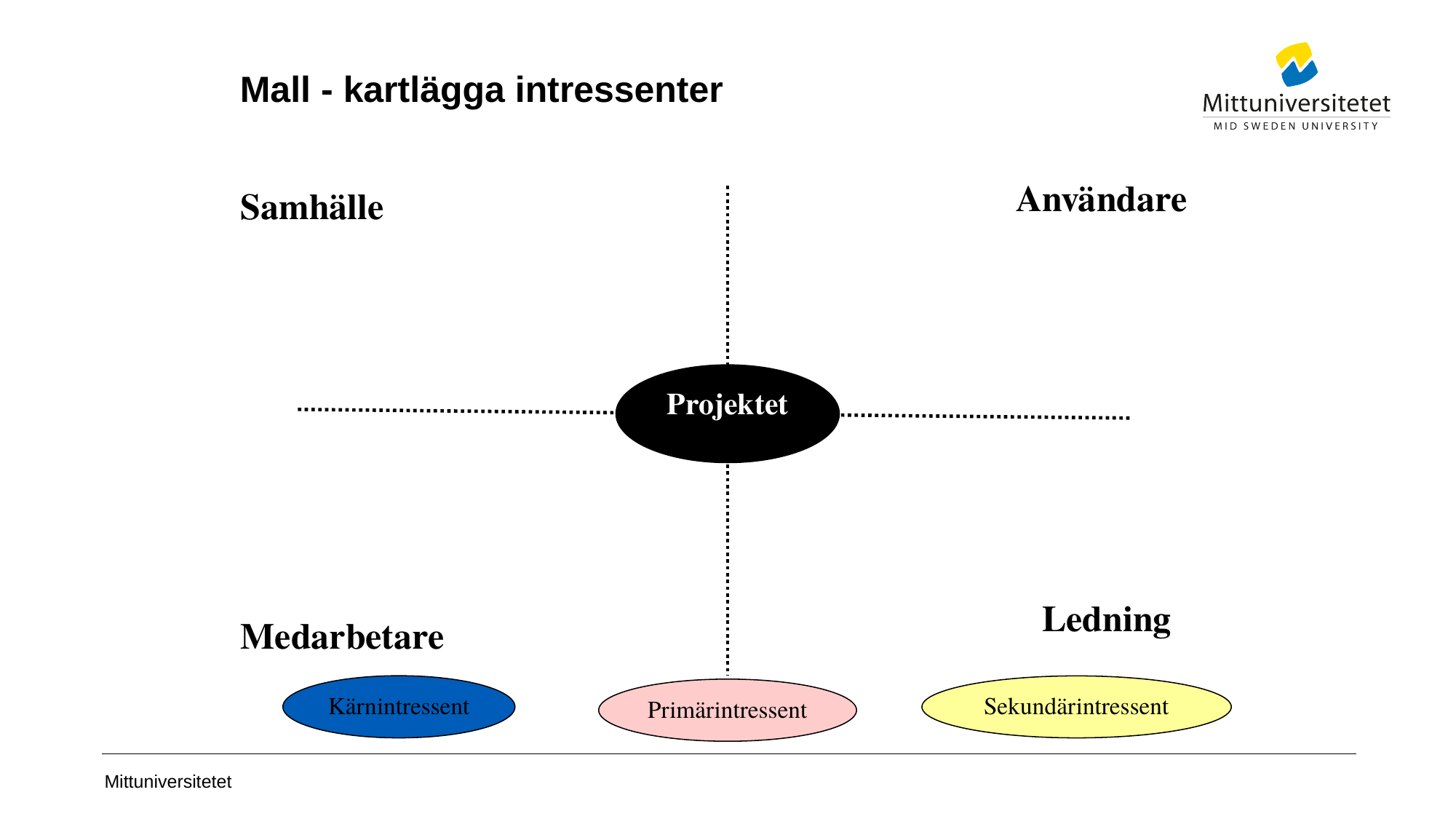

# Mall - kartlägga intressenter
Användare
Samhälle
Projektet
Ledning
Medarbetare
Kärnintressent
Sekundärintressent
Primärintressent